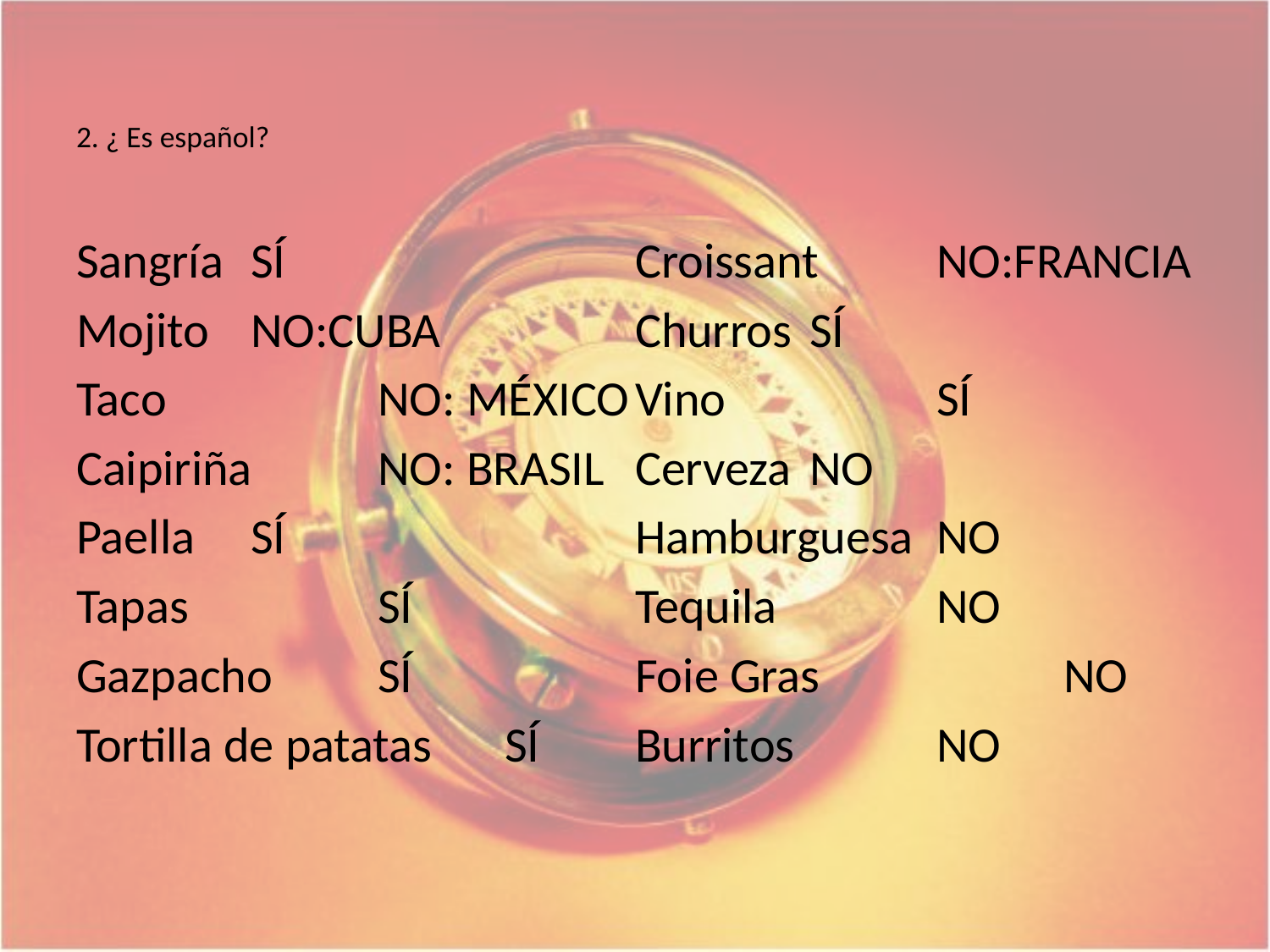

# 2. ¿ Es español?
Sangría	SÍ
Mojito	NO:CUBA
Taco		NO: MÉXICO
Caipiriña	NO: BRASIL
Paella 	SÍ
Tapas		SÍ
Gazpacho	SÍ
Tortilla de patatas	SÍ

Croissant	NO:FRANCIA
Churros	SÍ
Vino 		SÍ
Cerveza	NO
Hamburguesa	NO
Tequila		NO
Foie Gras		NO
Burritos		NO